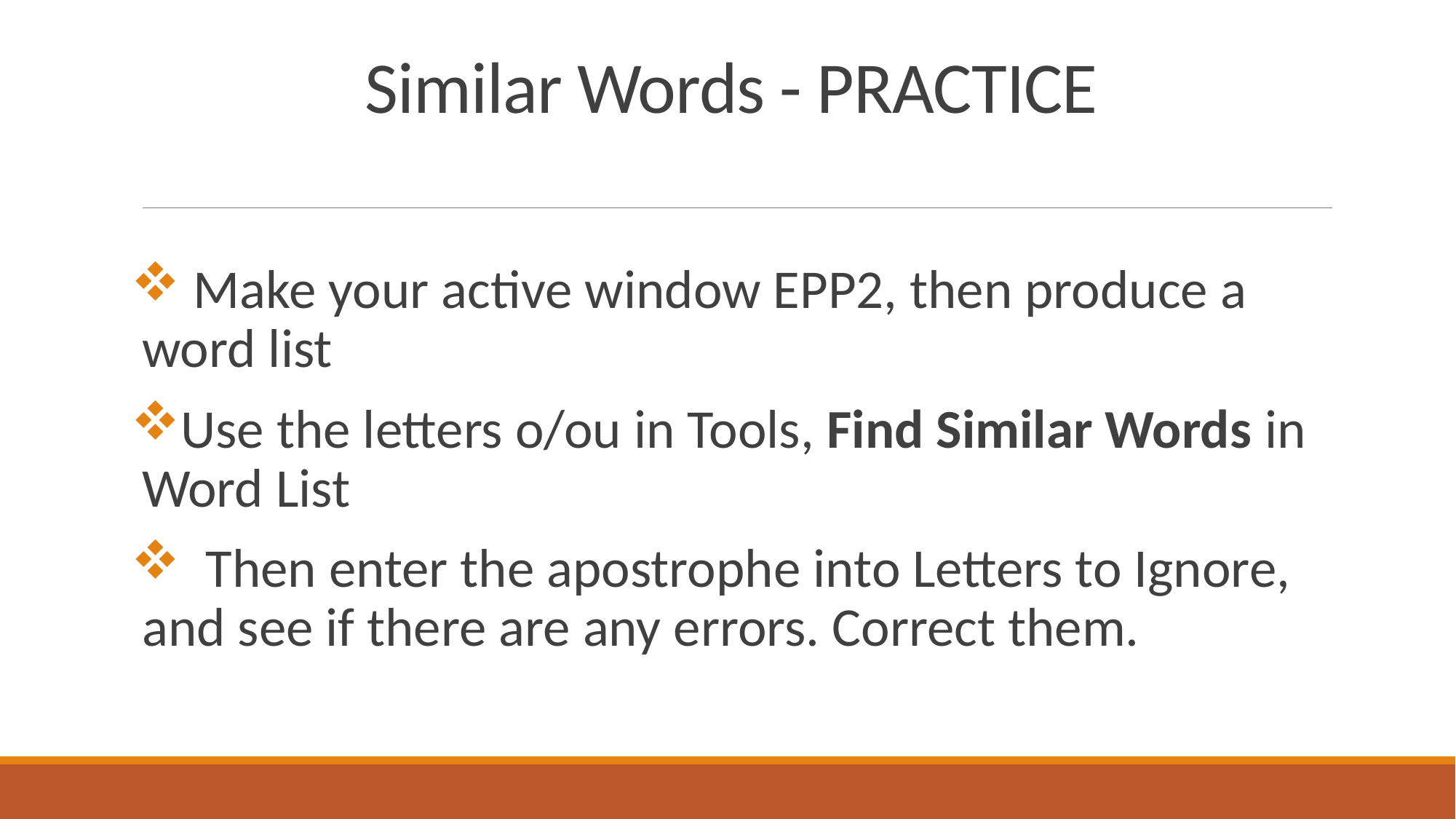

# Similar Words - PRACTICE
 Make your active window EPP2, then produce a word list
Use the letters o/ou in Tools, Find Similar Words in Word List
  Then enter the apostrophe into Letters to Ignore, and see if there are any errors. Correct them.